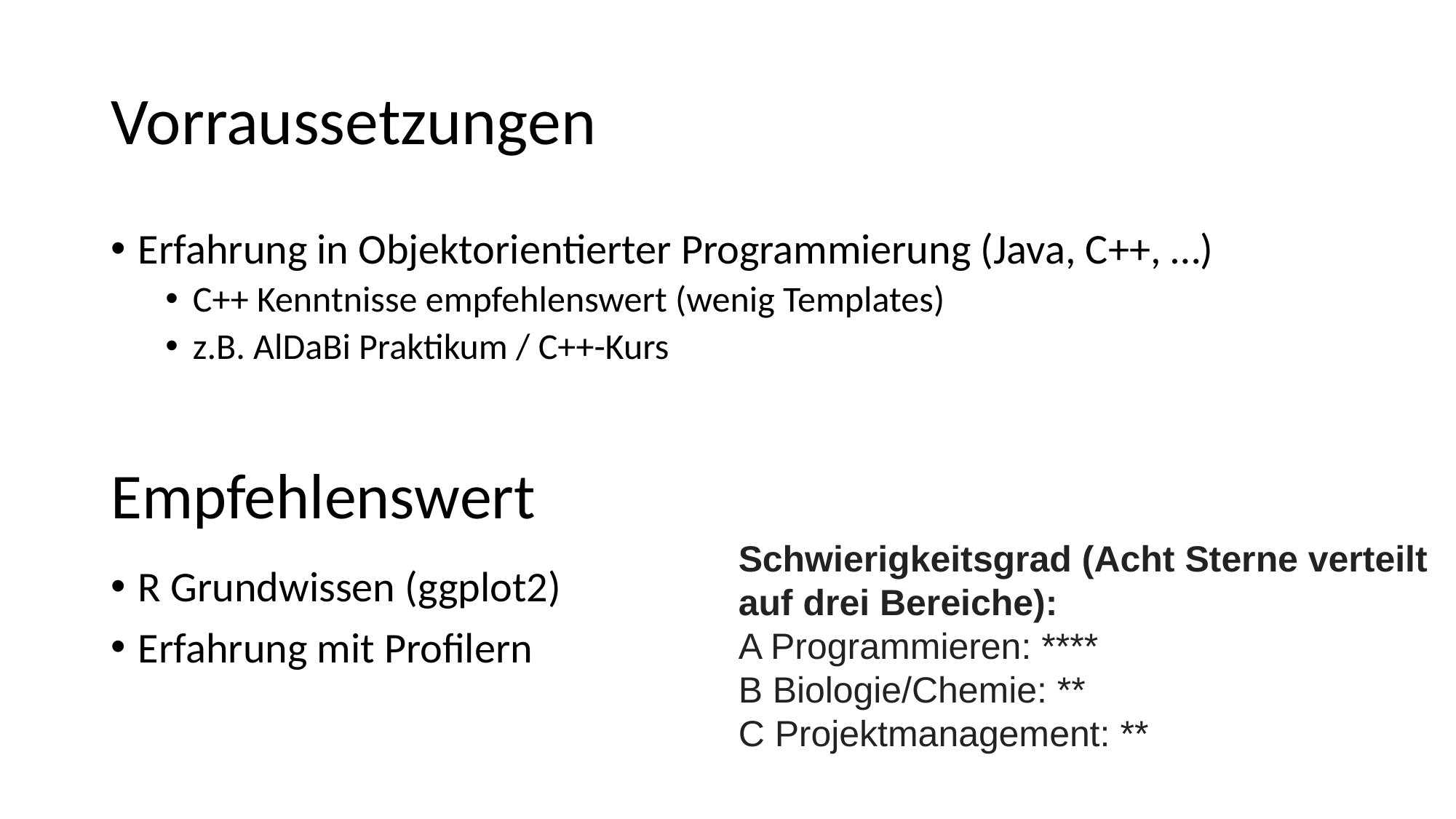

# Vorraussetzungen
Erfahrung in Objektorientierter Programmierung (Java, C++, …)
C++ Kenntnisse empfehlenswert (wenig Templates)
z.B. AlDaBi Praktikum / C++-Kurs

R Grundwissen (ggplot2)
Erfahrung mit Profilern

Empfehlenswert
Schwierigkeitsgrad (Acht Sterne verteilt auf drei Bereiche):
A Programmieren: ****
B Biologie/Chemie: **
C Projektmanagement: **